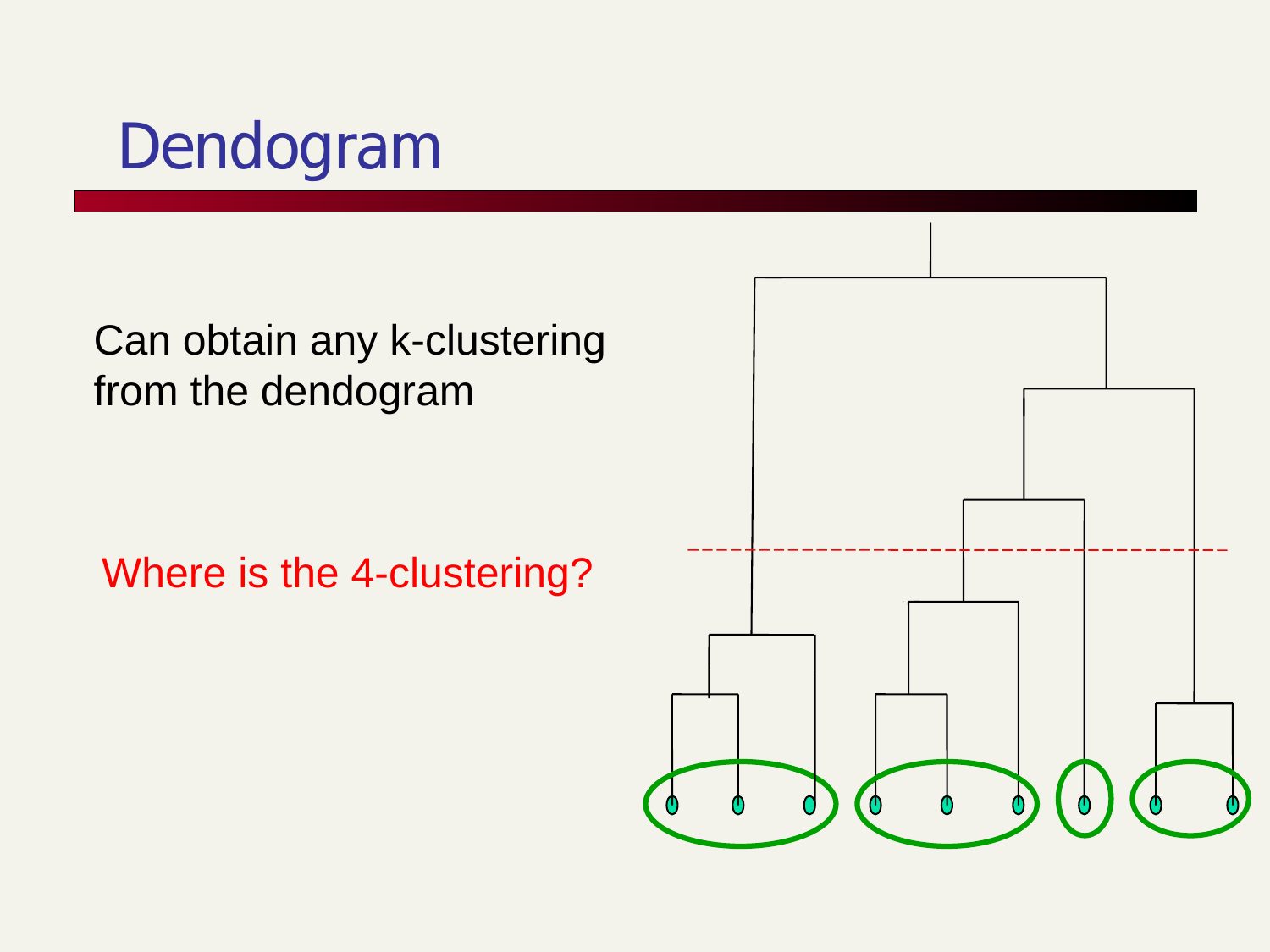

Dendogram

Can obtain any k-clustering
from the dendogram

Where is the 4-clustering?